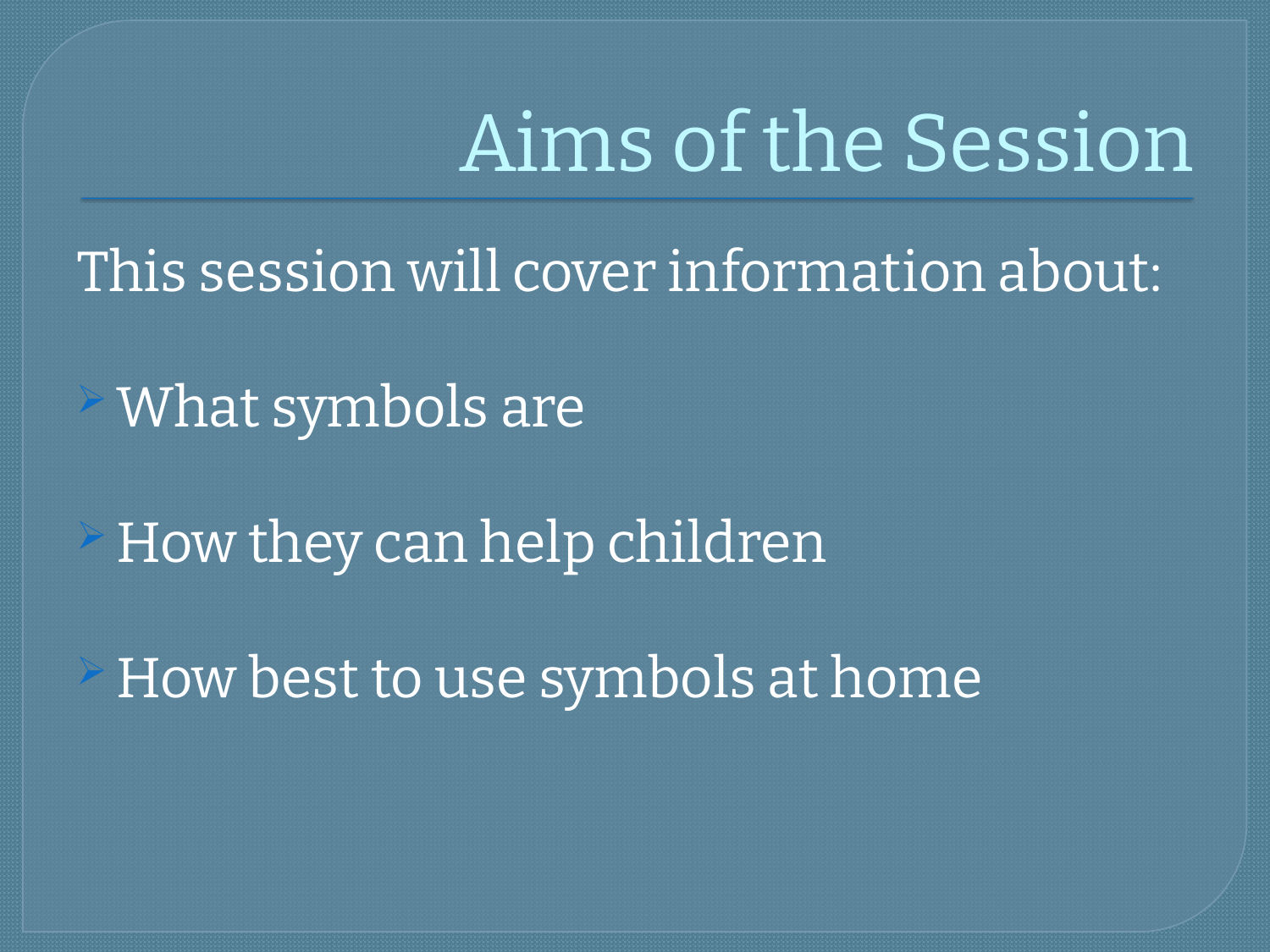

# Aims of the Session
This session will cover information about:

What symbols are

How they can help children

How best to use symbols at home